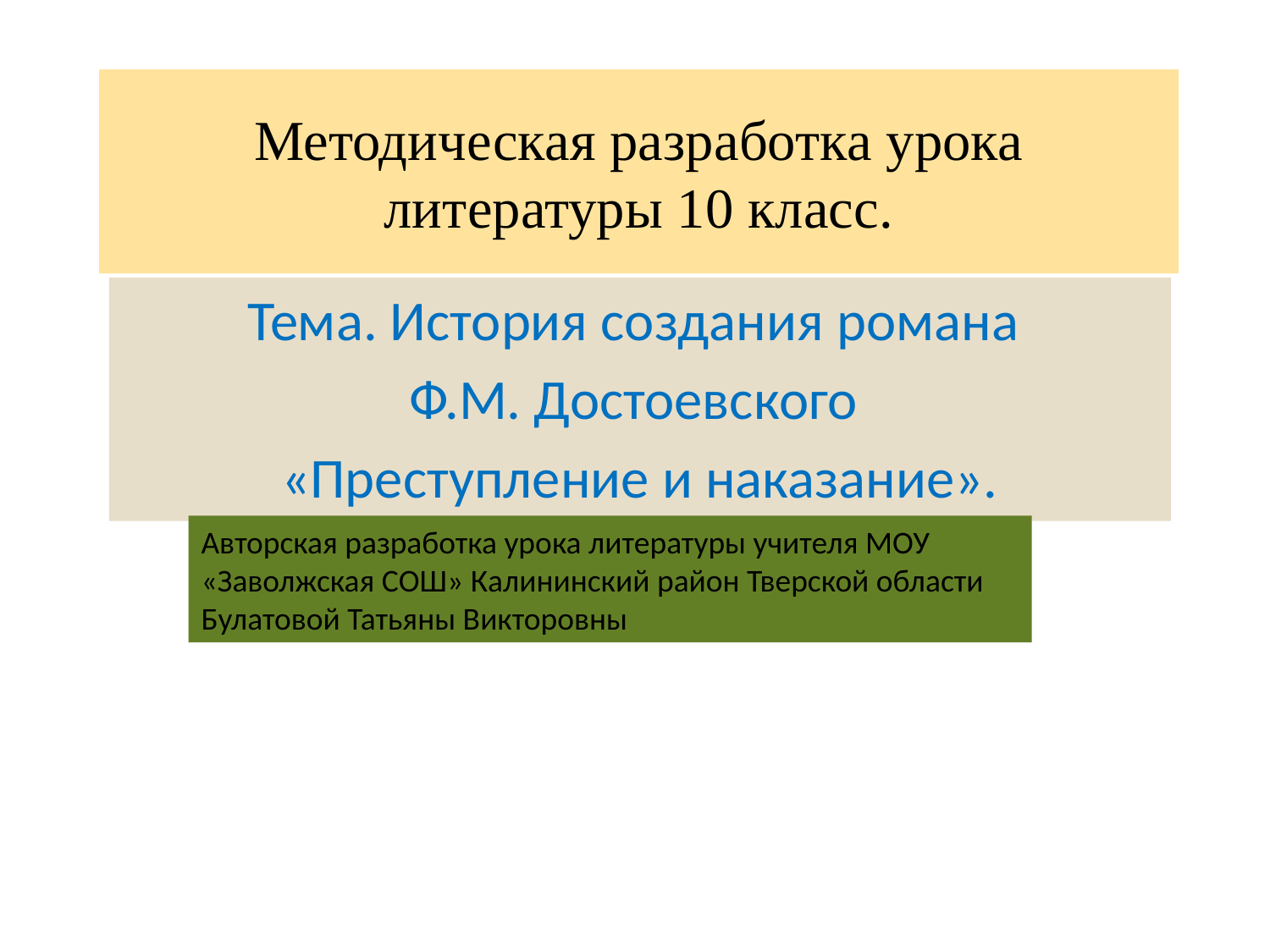

# Методическая разработка урока литературы 10 класс.
Тема. История создания романа
Ф.М. Достоевского
«Преступление и наказание».
Авторская разработка урока литературы учителя МОУ «Заволжская СОШ» Калининский район Тверской области Булатовой Татьяны Викторовны